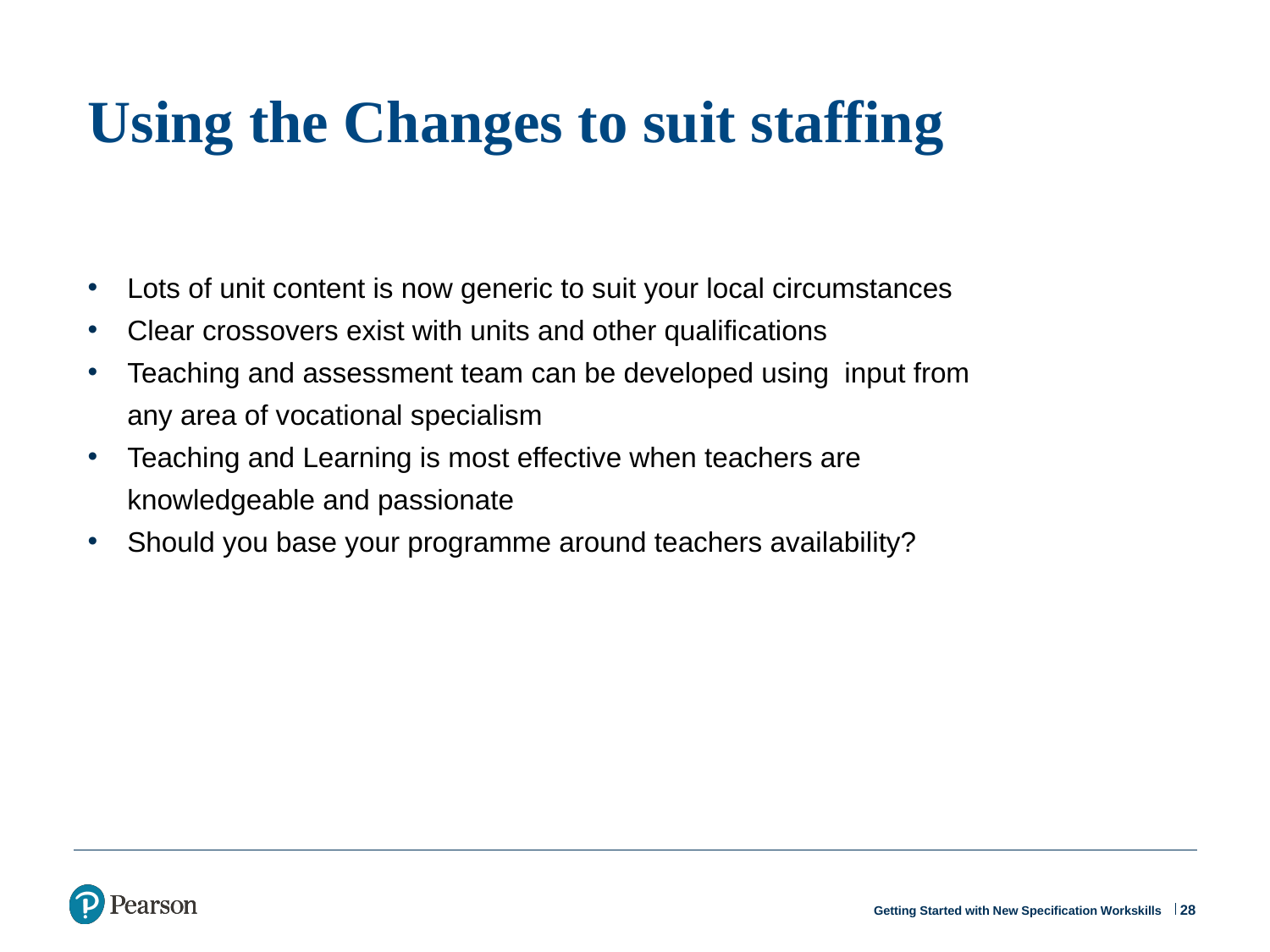

# Using the Changes to suit staffing
Lots of unit content is now generic to suit your local circumstances
Clear crossovers exist with units and other qualifications
Teaching and assessment team can be developed using  input from any area of vocational specialism
Teaching and Learning is most effective when teachers are knowledgeable and passionate
Should you base your programme around teachers availability?

28
Getting Started with New Specification Workskills